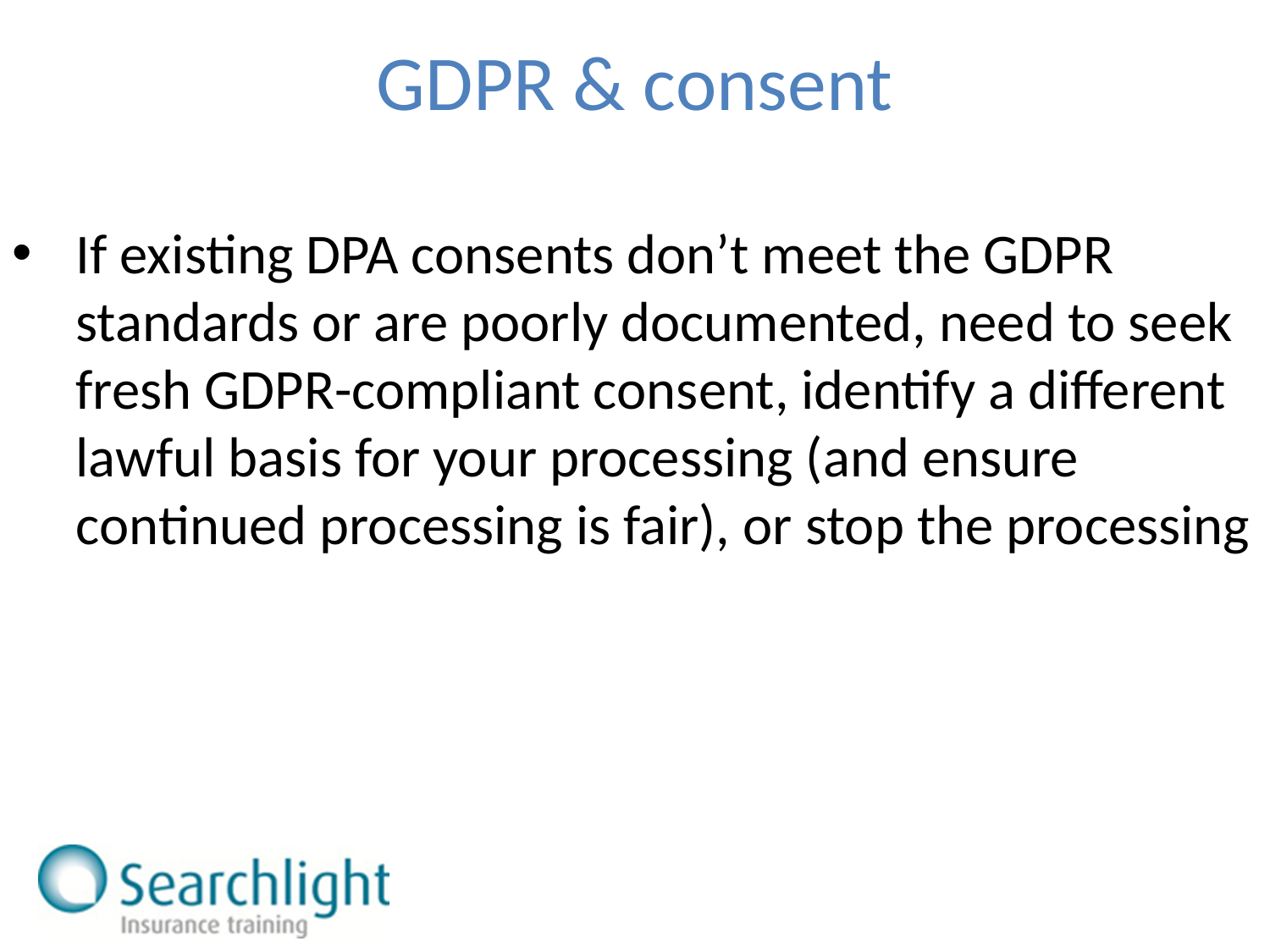

GDPR & consent
If existing DPA consents don’t meet the GDPR standards or are poorly documented, need to seek fresh GDPR-compliant consent, identify a different lawful basis for your processing (and ensure continued processing is fair), or stop the processing